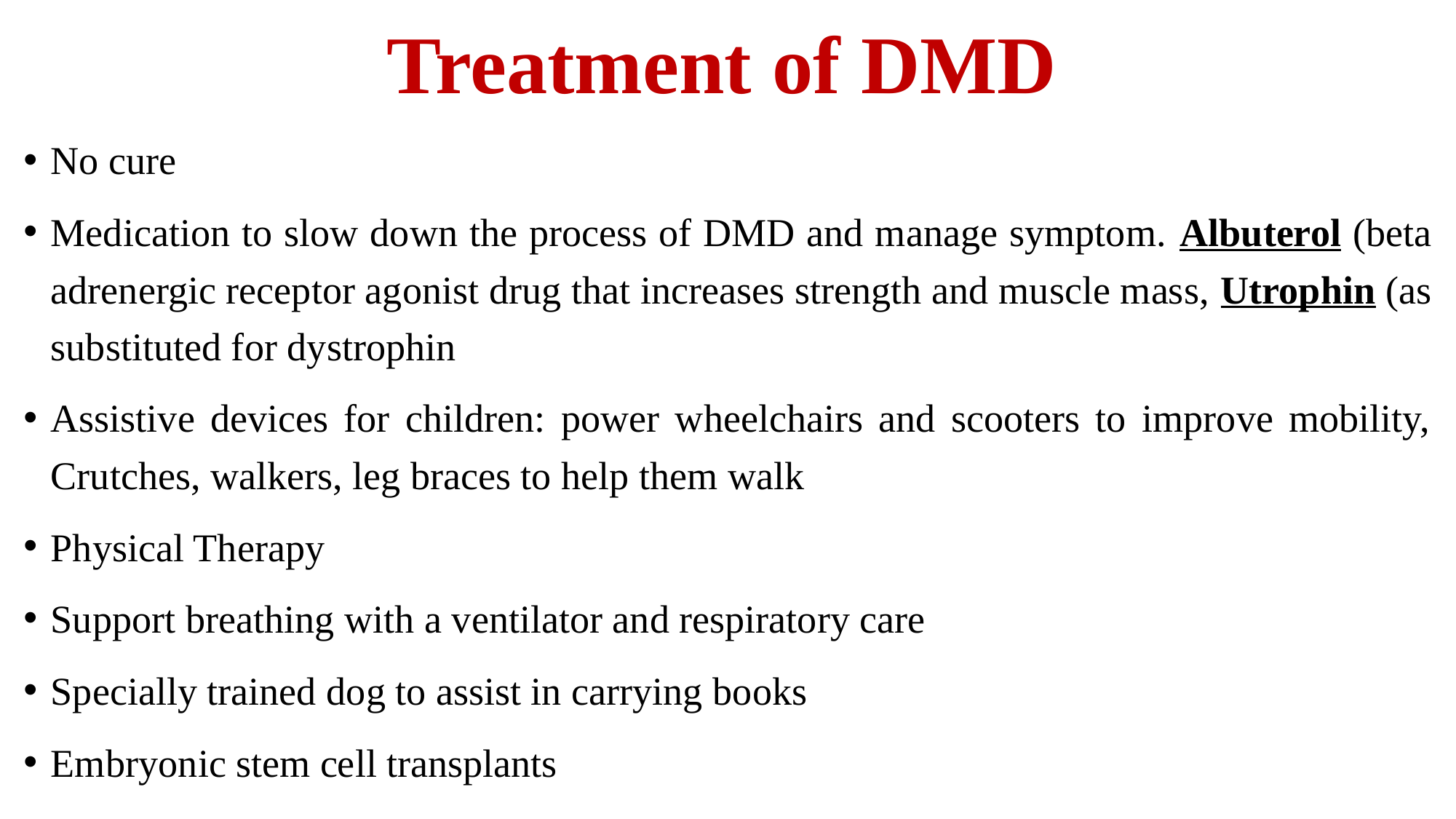

# Treatment of DMD
No cure
Medication to slow down the process of DMD and manage symptom. Albuterol (beta adrenergic receptor agonist drug that increases strength and muscle mass, Utrophin (as substituted for dystrophin
Assistive devices for children: power wheelchairs and scooters to improve mobility, Crutches, walkers, leg braces to help them walk
Physical Therapy
Support breathing with a ventilator and respiratory care
Specially trained dog to assist in carrying books
Embryonic stem cell transplants